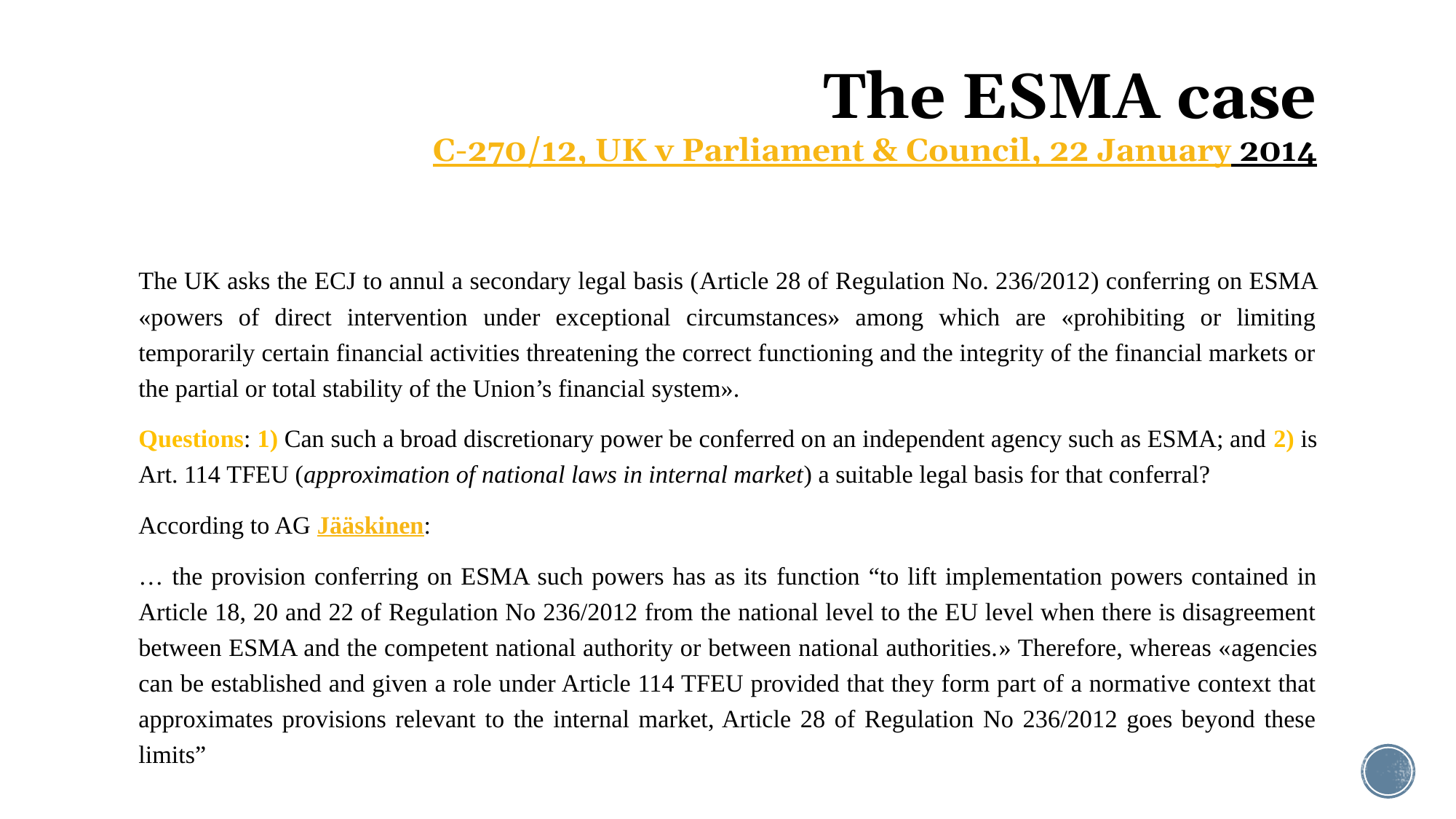

# The ESMA case C-270/12, UK v Parliament & Council, 22 January 2014
The UK asks the ECJ to annul a secondary legal basis (Article 28 of Regulation No. 236/2012) conferring on ESMA «powers of direct intervention under exceptional circumstances» among which are «prohibiting or limiting temporarily certain financial activities threatening the correct functioning and the integrity of the financial markets or the partial or total stability of the Union’s financial system».
Questions: 1) Can such a broad discretionary power be conferred on an independent agency such as ESMA; and 2) is Art. 114 TFEU (approximation of national laws in internal market) a suitable legal basis for that conferral?
According to AG Jääskinen:
… the provision conferring on ESMA such powers has as its function “to lift implementation powers contained in Article 18, 20 and 22 of Regulation No 236/2012 from the national level to the EU level when there is disagreement between ESMA and the competent national authority or between national authorities.» Therefore, whereas «agencies can be established and given a role under Article 114 TFEU provided that they form part of a normative context that approximates provisions relevant to the internal market, Article 28 of Regulation No 236/2012 goes beyond these limits”